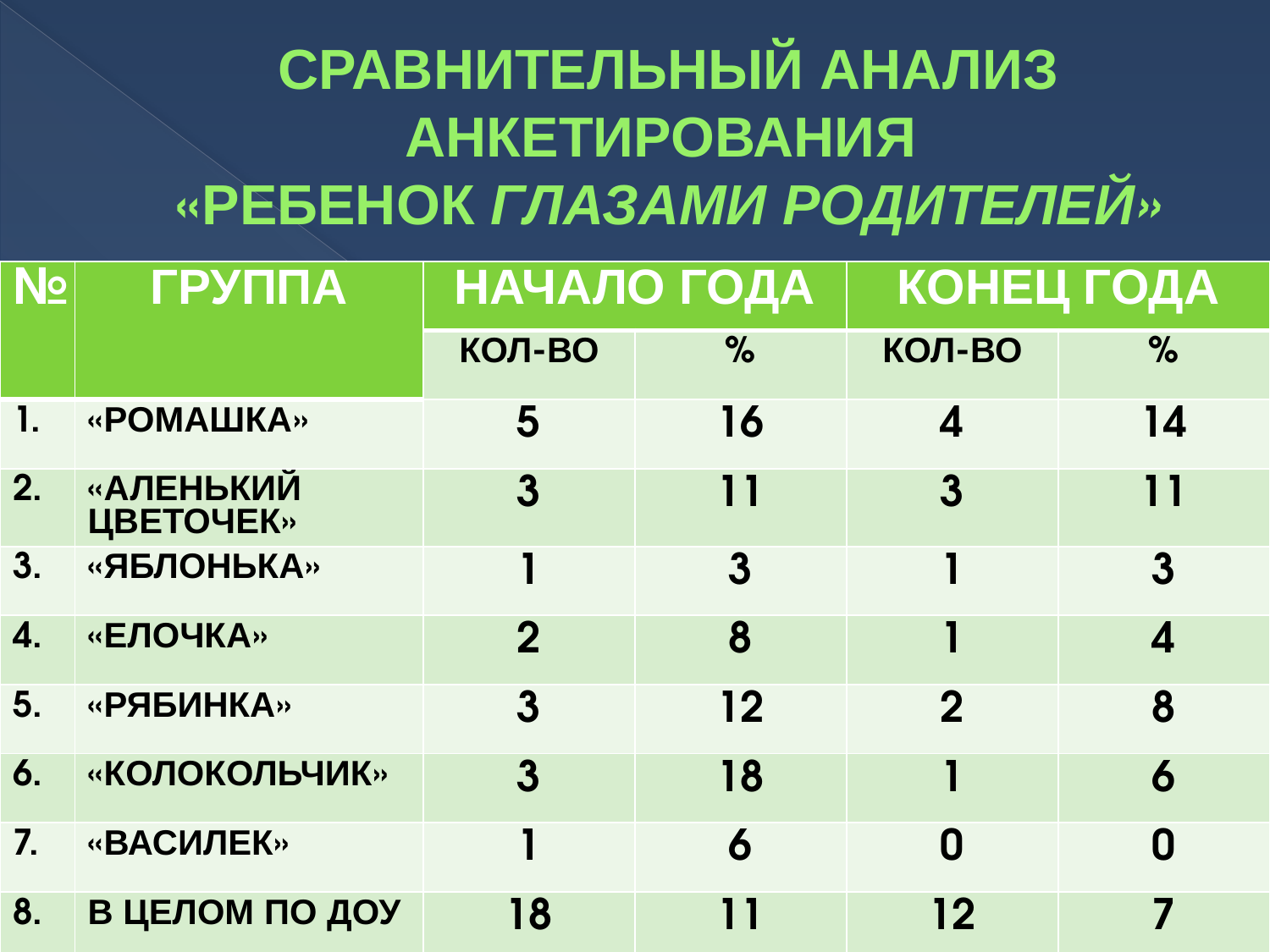

# СРАВНИТЕЛЬНЫЙ АНАЛИЗ АНКЕТИРОВАНИЯ «РЕБЕНОК ГЛАЗАМИ РОДИТЕЛЕЙ»
| № | ГРУППА | НАЧАЛО ГОДА |  | КОНЕЦ ГОДА |  |
| --- | --- | --- | --- | --- | --- |
|  |  | КОЛ-ВО | % | КОЛ-ВО | % |
| 1. | «РОМАШКА» | 5 | 16 | 4 | 14 |
| 2. | «АЛЕНЬКИЙ ЦВЕТОЧЕК» | 3 | 11 | 3 | 11 |
| 3. | «ЯБЛОНЬКА» | 1 | 3 | 1 | 3 |
| 4. | «ЕЛОЧКА» | 2 | 8 | 1 | 4 |
| 5. | «РЯБИНКА» | 3 | 12 | 2 | 8 |
| 6. | «КОЛОКОЛЬЧИК» | 3 | 18 | 1 | 6 |
| 7. | «ВАСИЛЕК» | 1 | 6 | 0 | 0 |
| 8. | В ЦЕЛОМ ПО ДОУ | 18 | 11 | 12 | 7 |